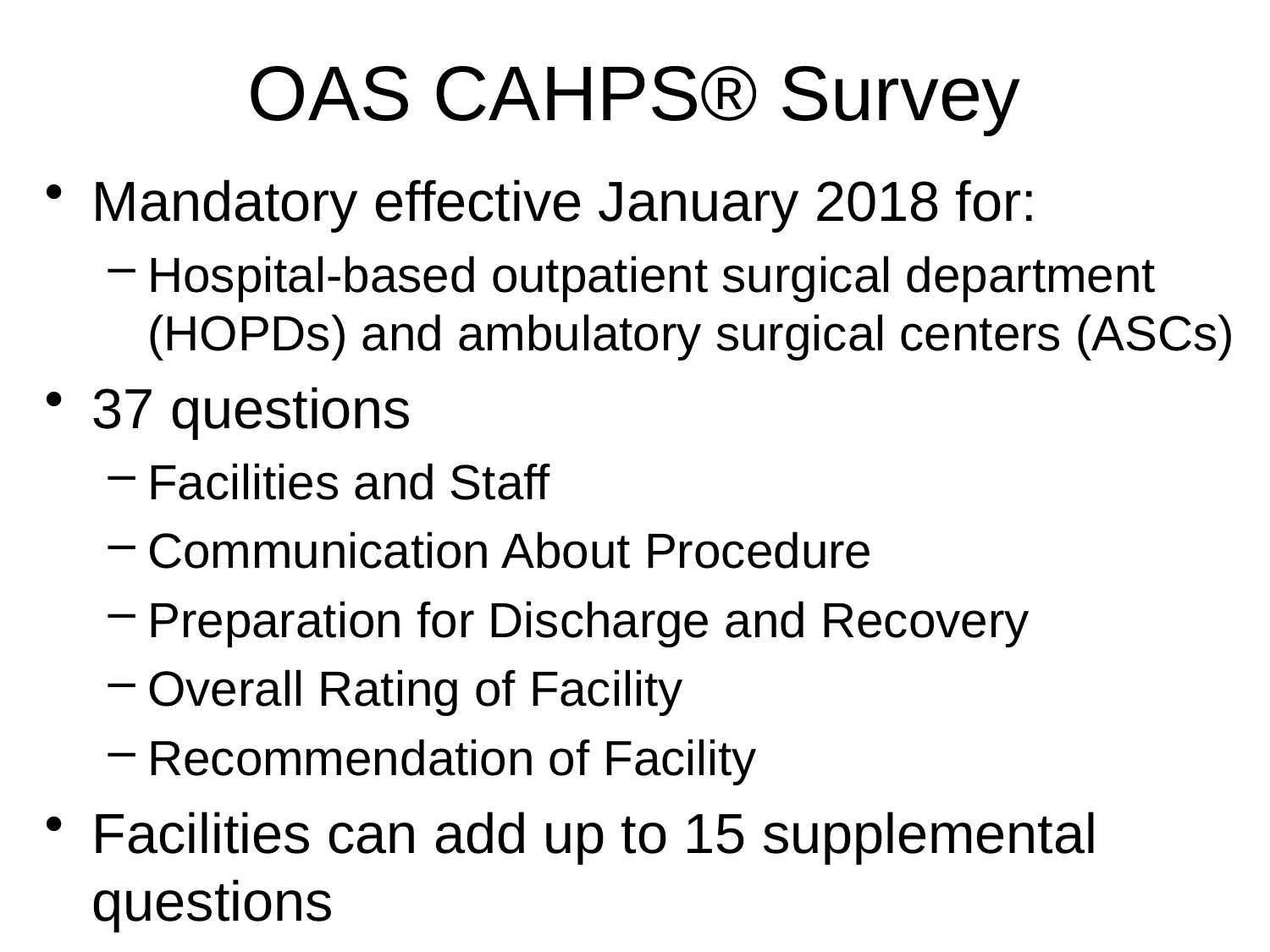

# OAS CAHPS® Survey
Mandatory effective January 2018 for:
Hospital-based outpatient surgical department (HOPDs) and ambulatory surgical centers (ASCs)
37 questions
Facilities and Staff
Communication About Procedure
Preparation for Discharge and Recovery
Overall Rating of Facility
Recommendation of Facility
Facilities can add up to 15 supplemental questions
10